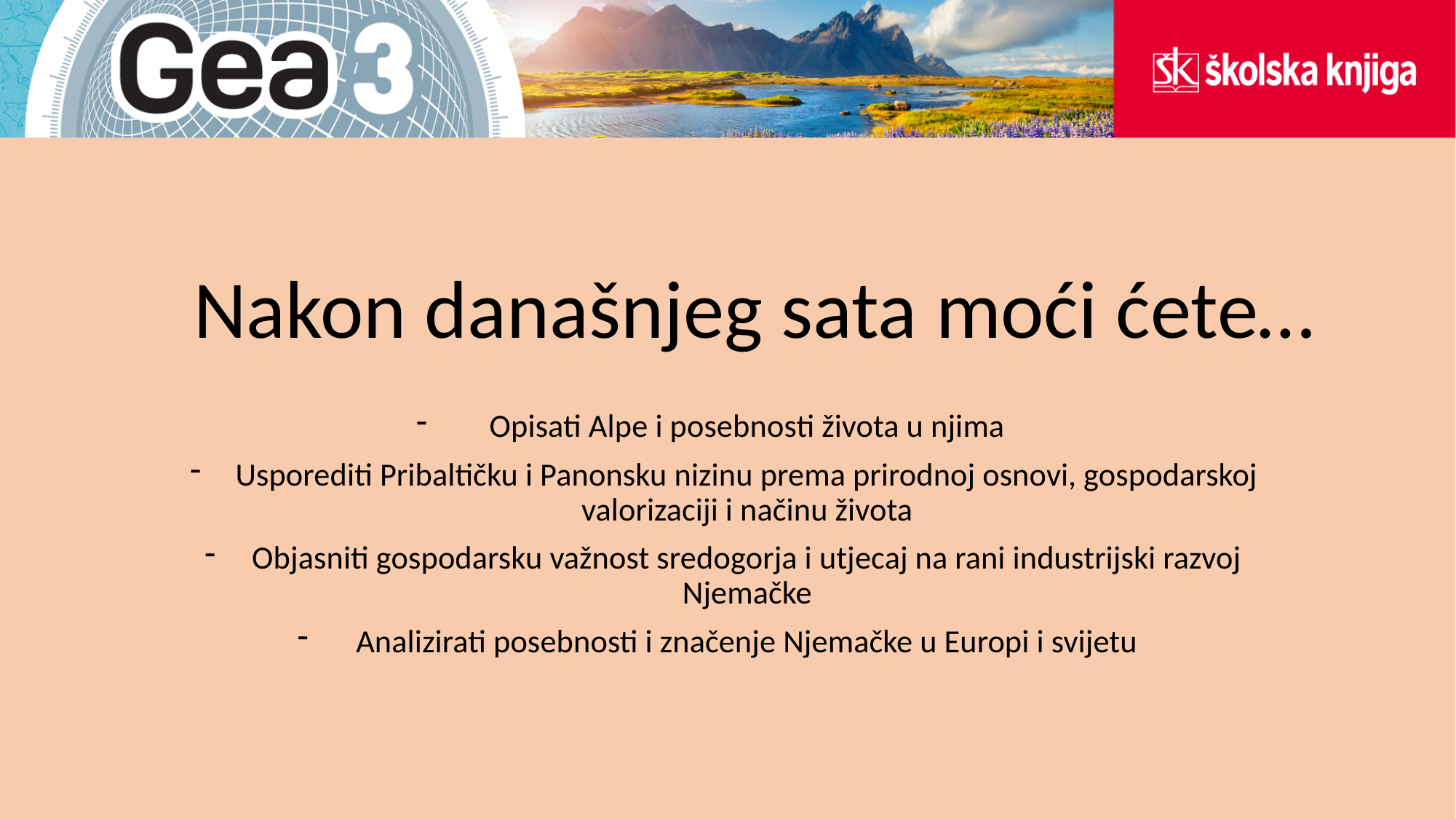

# Nakon današnjeg sata moći ćete…
Opisati Alpe i posebnosti života u njima
Usporediti Pribaltičku i Panonsku nizinu prema prirodnoj osnovi, gospodarskoj valorizaciji i načinu života
Objasniti gospodarsku važnost sredogorja i utjecaj na rani industrijski razvoj Njemačke
Analizirati posebnosti i značenje Njemačke u Europi i svijetu